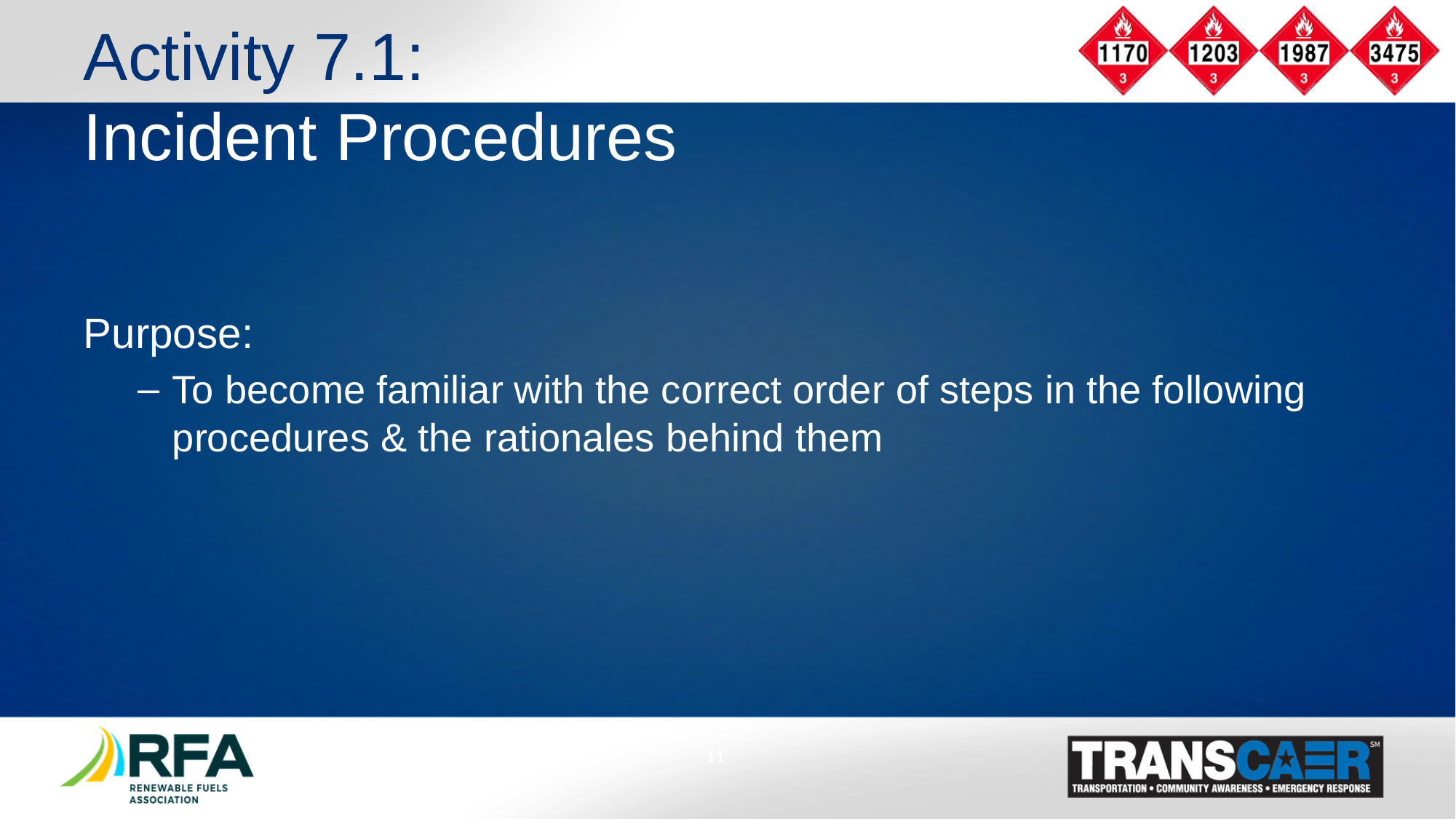

# Activity 7.1: Incident Procedures
Purpose:
To become familiar with the correct order of steps in the following procedures & the rationales behind them